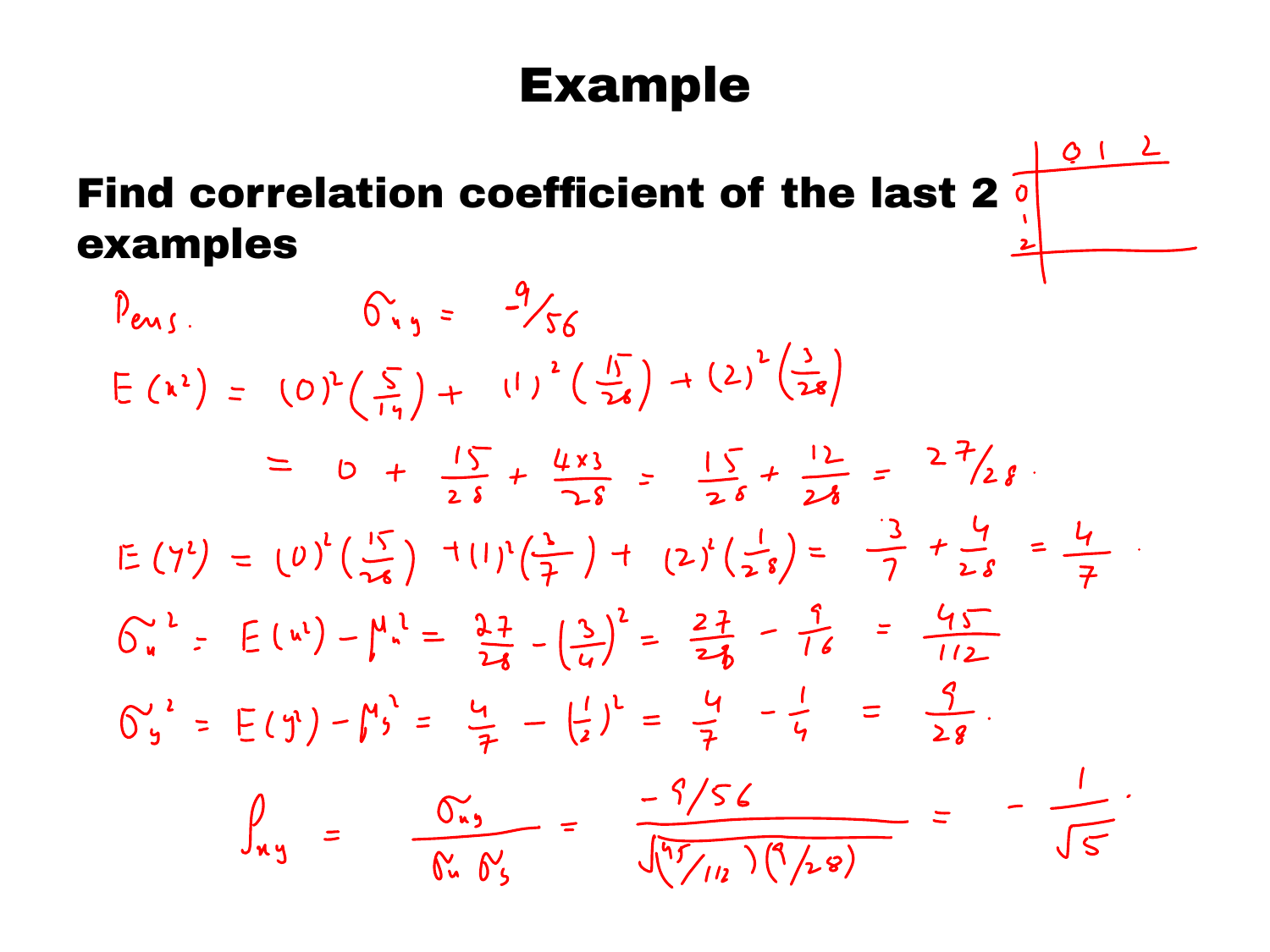

# Example
Find correlation coefficient of the last 2 examples